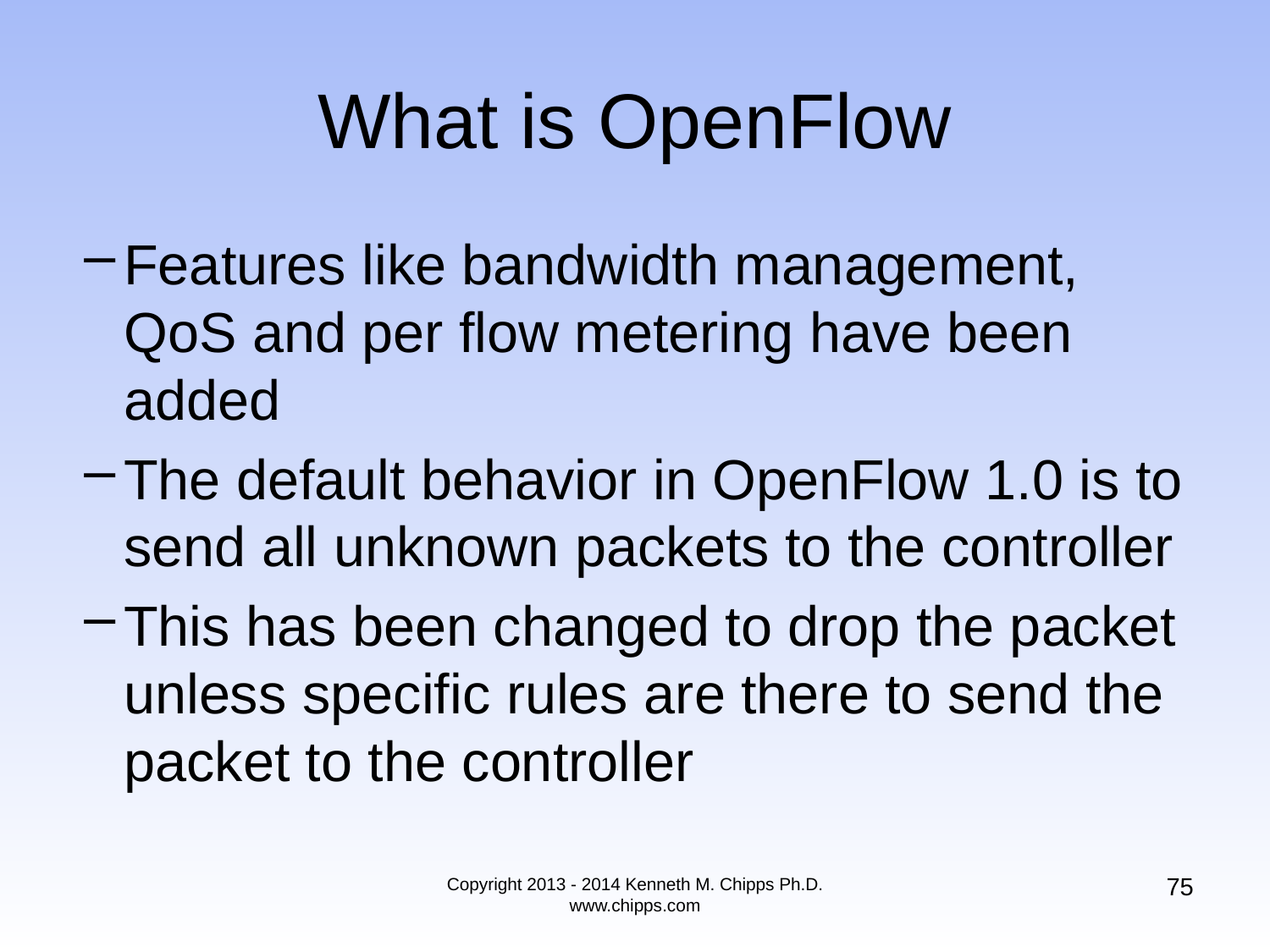

# What is OpenFlow
Features like bandwidth management, QoS and per flow metering have been added
The default behavior in OpenFlow 1.0 is to send all unknown packets to the controller
This has been changed to drop the packet unless specific rules are there to send the packet to the controller
75
Copyright 2013 - 2014 Kenneth M. Chipps Ph.D. www.chipps.com